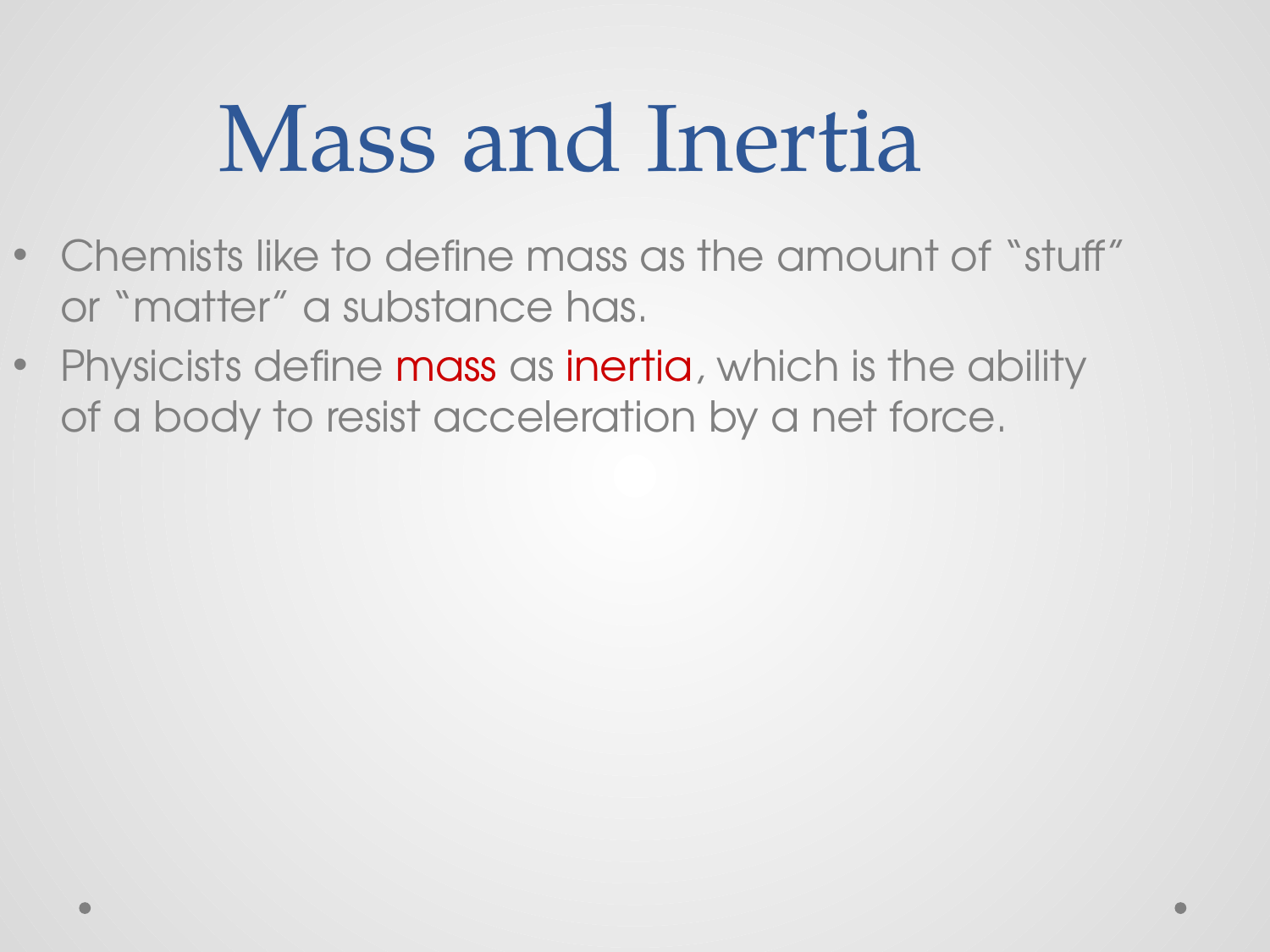

Mass and Inertia
Chemists like to define mass as the amount of “stuff” or “matter” a substance has.
Physicists define mass as inertia, which is the ability of a body to resist acceleration by a net force.